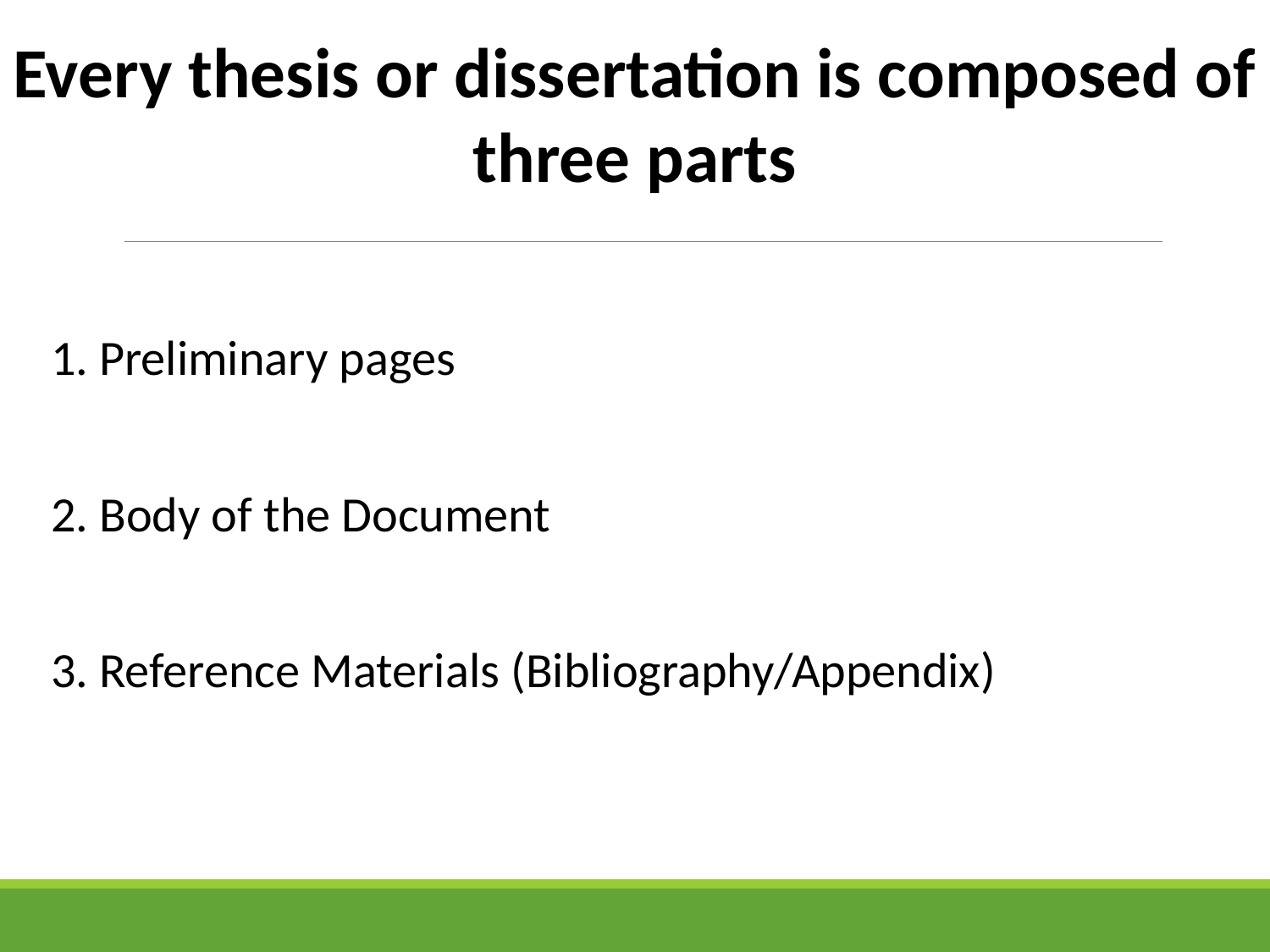

Every thesis or dissertation is composed of three parts

1. Preliminary pages

2. Body of the Document

3. Reference Materials (Bibliography/Appendix)